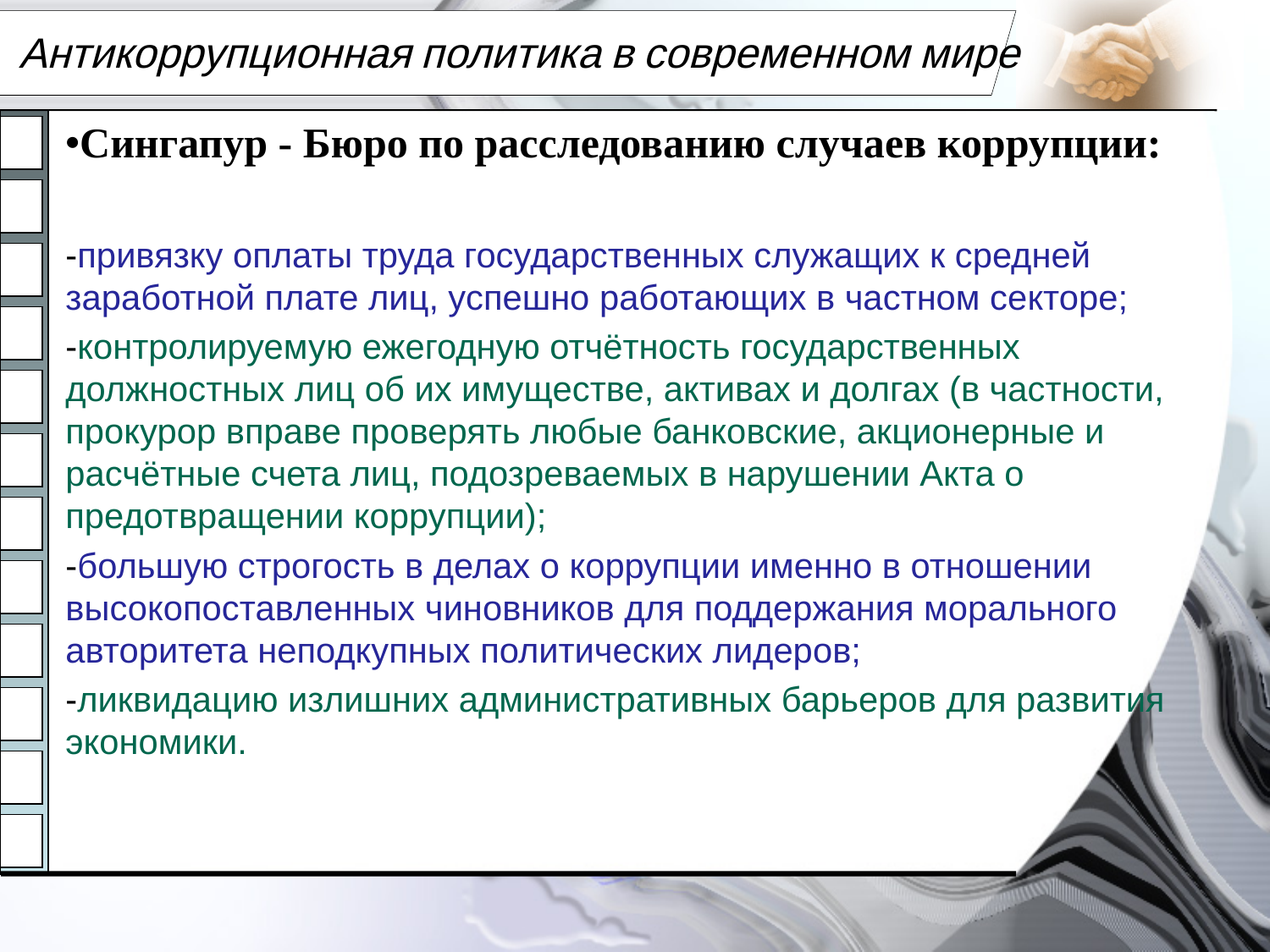

# Антикоррупционная политика в современном мире
 Сингапур - Бюро по расследованию случаев коррупции:

-привязку оплаты труда государственных служащих к средней заработной плате лиц, успешно работающих в частном секторе;
-контролируемую ежегодную отчётность государственных должностных лиц об их имуществе, активах и долгах (в частности, прокурор вправе проверять любые банковские, акционерные и расчётные счета лиц, подозреваемых в нарушении Акта о предотвращении коррупции);
-большую строгость в делах о коррупции именно в отношении высокопоставленных чиновников для поддержания морального авторитета неподкупных политических лидеров;
-ликвидацию излишних административных барьеров для развития экономики.